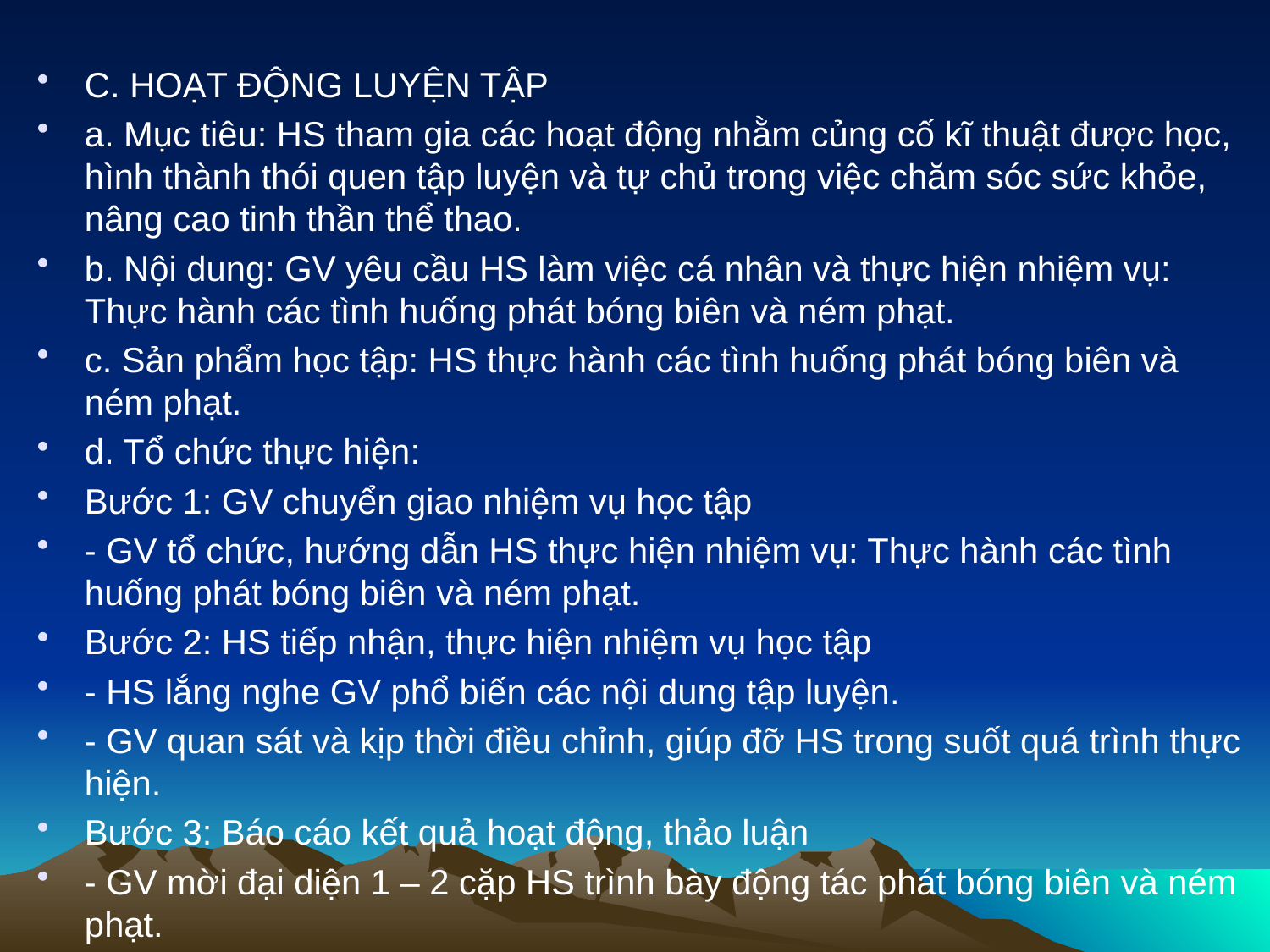

#
C. HOẠT ĐỘNG LUYỆN TẬP
a. Mục tiêu: HS tham gia các hoạt động nhằm củng cố kĩ thuật được học, hình thành thói quen tập luyện và tự chủ trong việc chăm sóc sức khỏe, nâng cao tinh thần thể thao.
b. Nội dung: GV yêu cầu HS làm việc cá nhân và thực hiện nhiệm vụ: Thực hành các tình huống phát bóng biên và ném phạt.
c. Sản phẩm học tập: HS thực hành các tình huống phát bóng biên và ném phạt.
d. Tổ chức thực hiện:
Bước 1: GV chuyển giao nhiệm vụ học tập
- GV tổ chức, hướng dẫn HS thực hiện nhiệm vụ: Thực hành các tình huống phát bóng biên và ném phạt.
Bước 2: HS tiếp nhận, thực hiện nhiệm vụ học tập
- HS lắng nghe GV phổ biến các nội dung tập luyện.
- GV quan sát và kịp thời điều chỉnh, giúp đỡ HS trong suốt quá trình thực hiện.
Bước 3: Báo cáo kết quả hoạt động, thảo luận
- GV mời đại diện 1 – 2 cặp HS trình bày động tác phát bóng biên và ném phạt.
- GV yêu cầu các HS khác quan sát, nhận xét, góp ý cho bạn.
Bước 4: Đánh giá kết quả thực hiện nhiệm vụ
- GV quan sát, đánh giá kết quả luyện tập của HS
- GV khích lệ, động viên HS và chuyển sang nhiệm vụ mới.